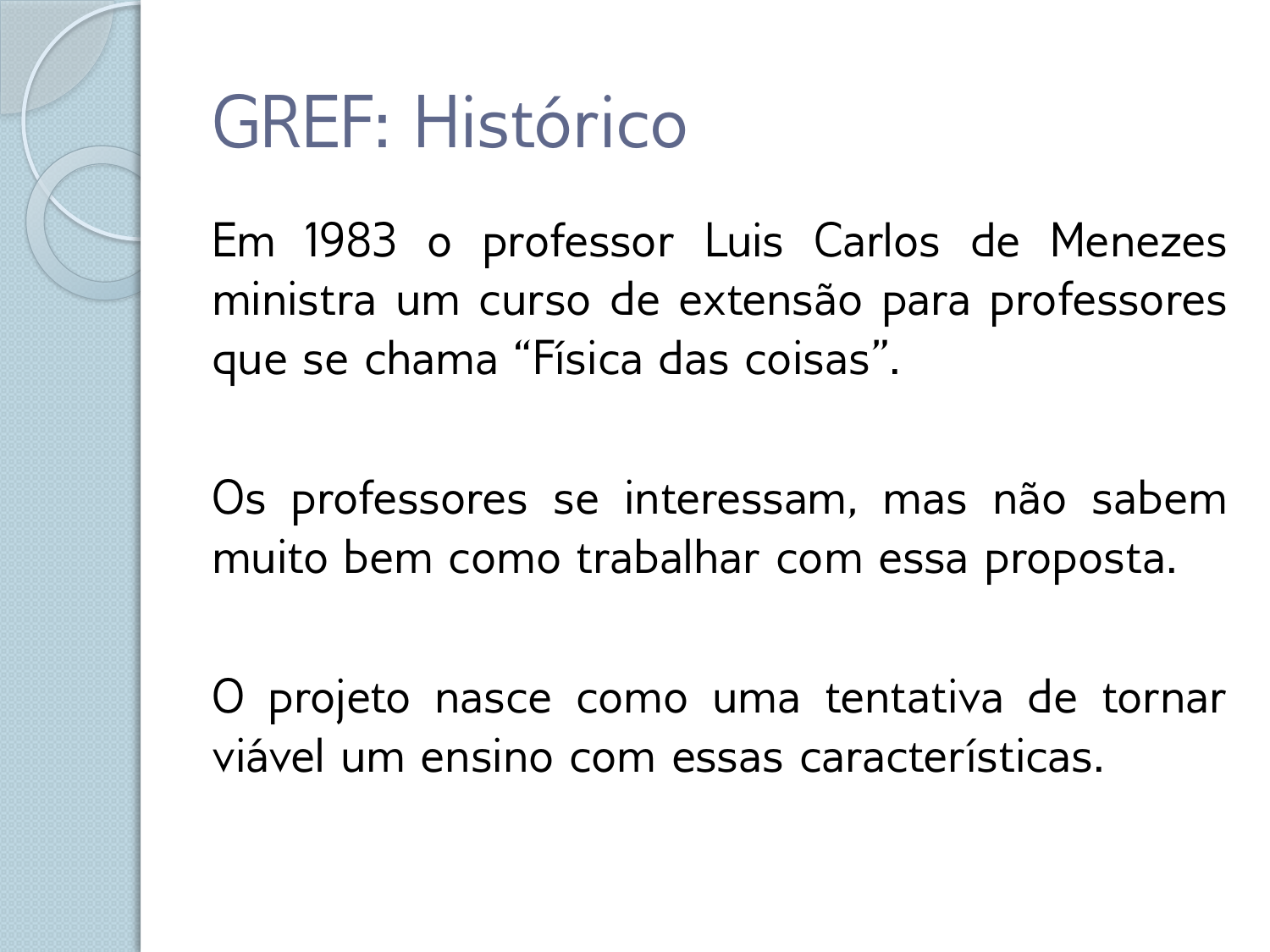

# GREF: Histórico
Em 1983 o professor Luis Carlos de Menezes ministra um curso de extensão para professores que se chama “Física das coisas”.

Os professores se interessam, mas não sabem muito bem como trabalhar com essa proposta.

O projeto nasce como uma tentativa de tornar viável um ensino com essas características.